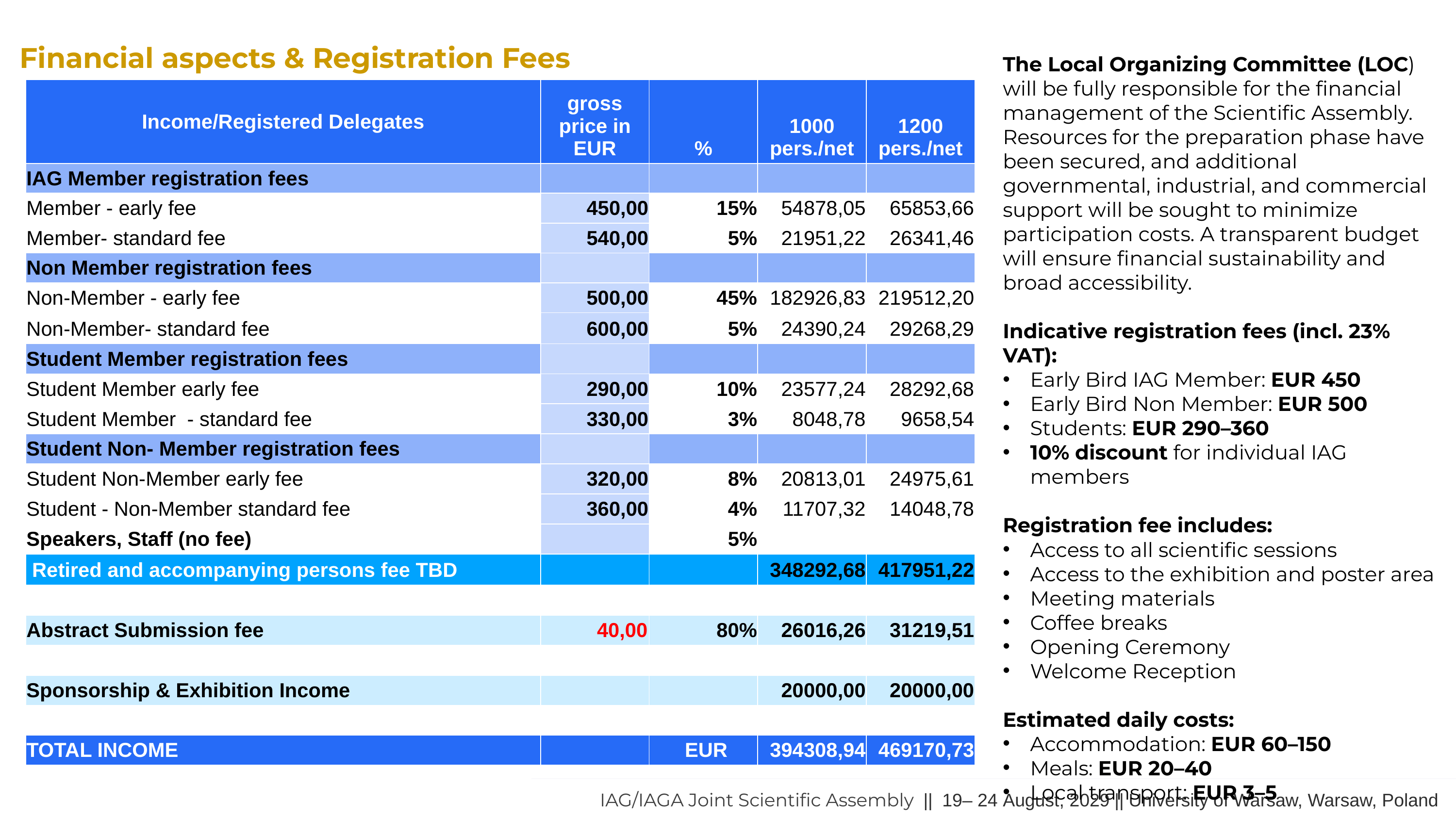

Financial aspects & Registration Fees
The Local Organizing Committee (LOC) will be fully responsible for the financial management of the Scientific Assembly. Resources for the preparation phase have been secured, and additional governmental, industrial, and commercial support will be sought to minimize participation costs. A transparent budget will ensure financial sustainability and broad accessibility.

Indicative registration fees (incl. 23% VAT):
Early Bird IAG Member: EUR 450
Early Bird Non Member: EUR 500
Students: EUR 290–360
10% discount for individual IAG members

Registration fee includes:
Access to all scientific sessions
Access to the exhibition and poster area
Meeting materials
Coffee breaks
Opening Ceremony
Welcome Reception

Estimated daily costs:
Accommodation: EUR 60–150
Meals: EUR 20–40
Local transport: EUR 3–5
| Income/Registered Delegates | gross price in EUR | % | 1000 pers./net | 1200 pers./net |
| --- | --- | --- | --- | --- |
| IAG Member registration fees |  |  |  |  |
| Member - early fee | 450,00 | 15% | 54878,05 | 65853,66 |
| Member- standard fee | 540,00 | 5% | 21951,22 | 26341,46 |
| Non Member registration fees |  |  |  |  |
| Non-Member - early fee | 500,00 | 45% | 182926,83 | 219512,20 |
| Non-Member- standard fee | 600,00 | 5% | 24390,24 | 29268,29 |
| Student Member registration fees |  |  |  |  |
| Student Member early fee | 290,00 | 10% | 23577,24 | 28292,68 |
| Student Member - standard fee | 330,00 | 3% | 8048,78 | 9658,54 |
| Student Non- Member registration fees |  |  |  |  |
| Student Non-Member early fee | 320,00 | 8% | 20813,01 | 24975,61 |
| Student - Non-Member standard fee | 360,00 | 4% | 11707,32 | 14048,78 |
| Speakers, Staff (no fee) |  | 5% |  |  |
| Retired and accompanying persons fee TBD |  |  | 348292,68 | 417951,22 |
|  |  |  |  |  |
| Abstract Submission fee | 40,00 | 80% | 26016,26 | 31219,51 |
|  |  |  |  |  |
| Sponsorship & Exhibition Income |  |  | 20000,00 | 20000,00 |
|  |  |  |  |  |
| TOTAL INCOME |  | EUR | 394308,94 | 469170,73 |